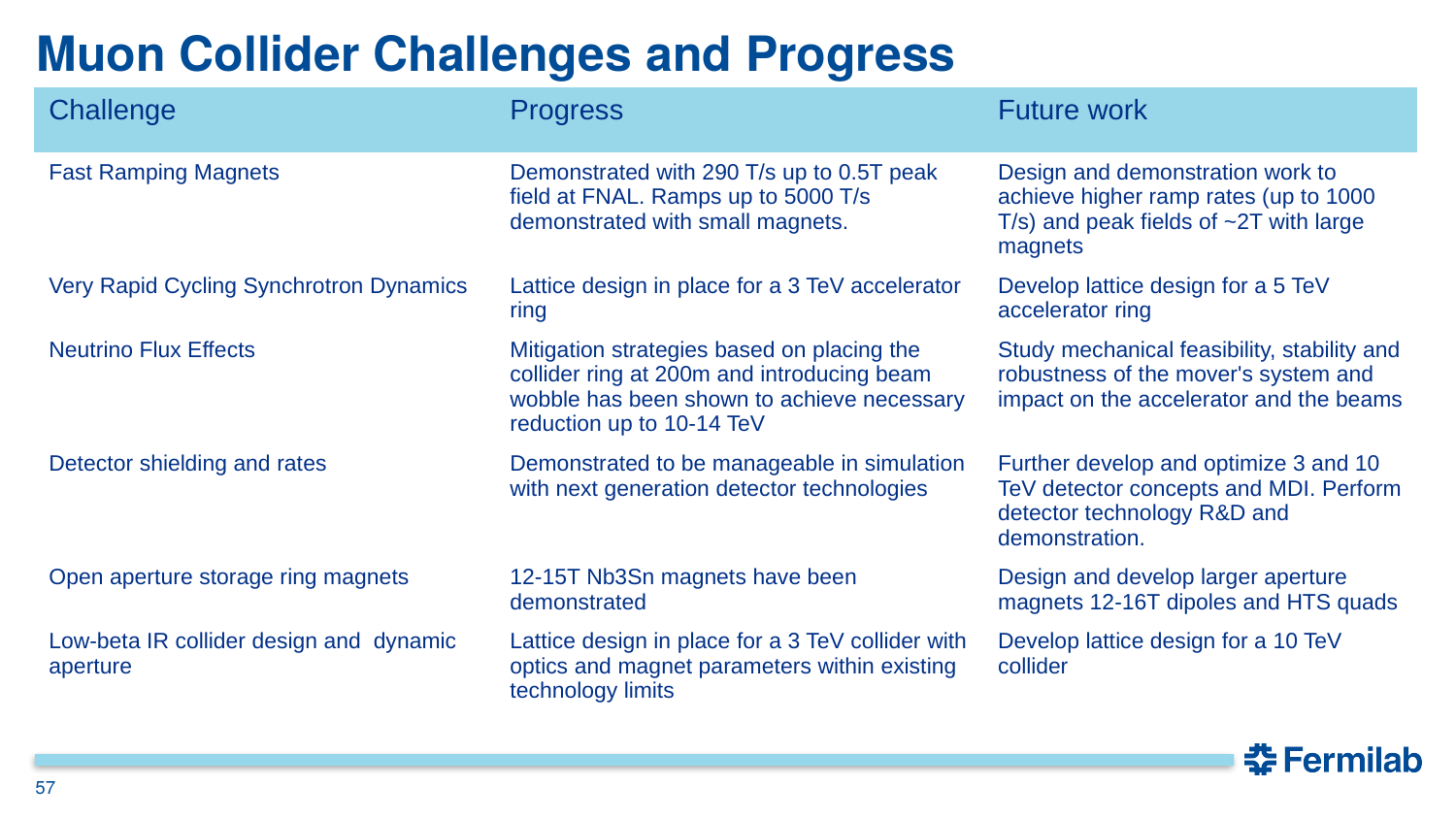

# Muon Collider Challenges and Progress
| Challenge | Progress | Future work |
| --- | --- | --- |
| Fast Ramping Magnets | Demonstrated with 290 T/s up to 0.5T peak field at FNAL. Ramps up to 5000 T/s demonstrated with small magnets. | Design and demonstration work to achieve higher ramp rates (up to 1000 T/s) and peak fields of ~2T with large magnets |
| Very Rapid Cycling Synchrotron Dynamics | Lattice design in place for a 3 TeV accelerator ring | Develop lattice design for a 5 TeV accelerator ring |
| Neutrino Flux Effects | Mitigation strategies based on placing the collider ring at 200m and introducing beam wobble has been shown to achieve necessary reduction up to 10-14 TeV | Study mechanical feasibility, stability and robustness of the mover's system and impact on the accelerator and the beams |
| Detector shielding and rates | Demonstrated to be manageable in simulation with next generation detector technologies | Further develop and optimize 3 and 10 TeV detector concepts and MDI. Perform detector technology R&D and demonstration. |
| Open aperture storage ring magnets | 12-15T Nb3Sn magnets have been demonstrated | Design and develop larger aperture magnets 12-16T dipoles and HTS quads |
| Low-beta IR collider design and dynamic aperture | Lattice design in place for a 3 TeV collider with optics and magnet parameters within existing technology limits | Develop lattice design for a 10 TeV collider |
57